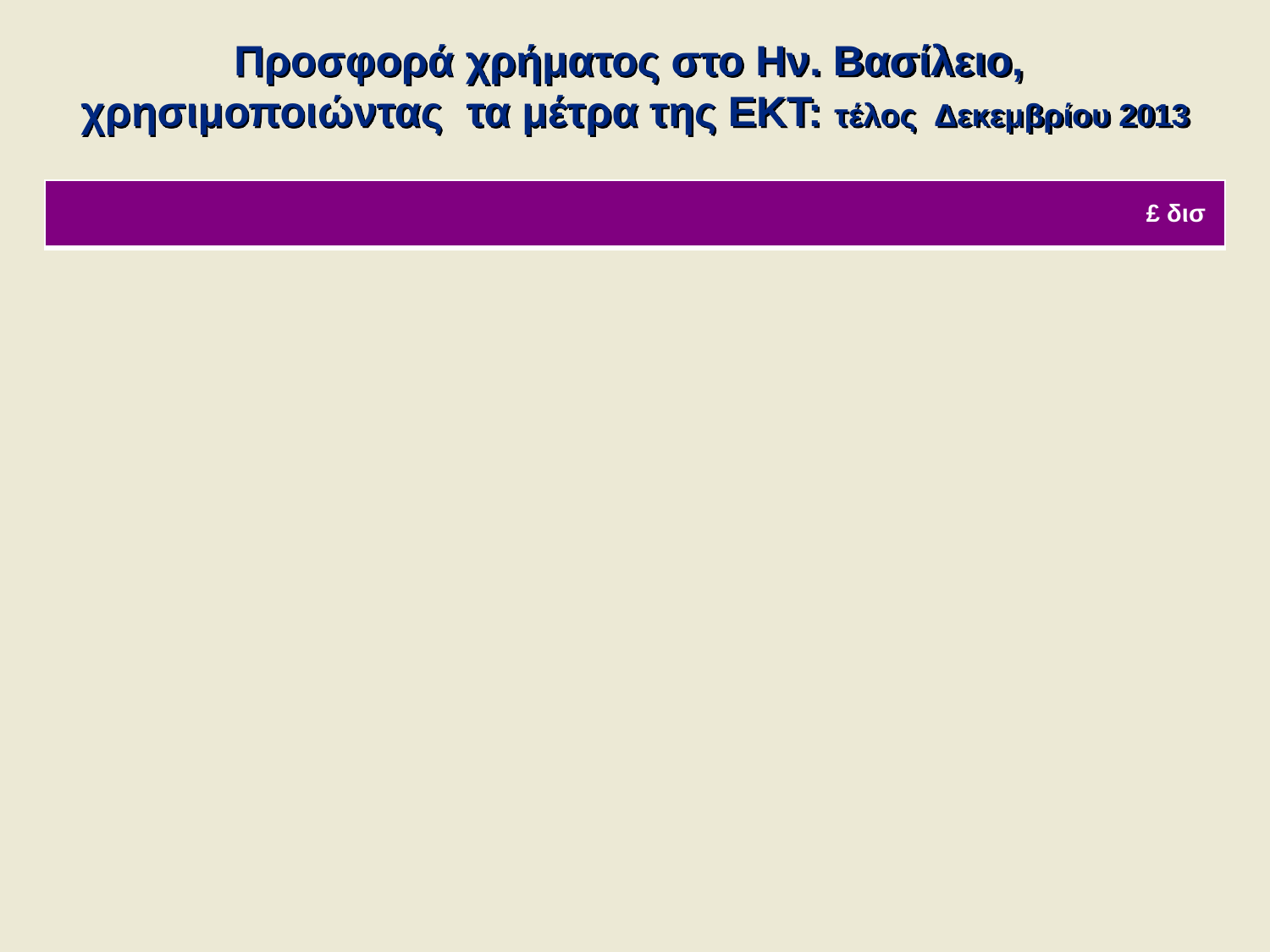

Προσφορά χρήματος στο Ην. Βασίλειο,
χρησιμοποιώντας  τα μέτρα της ΕΚΤ: τέλος  Δεκεμβρίου 2013
| £ δισ |
| --- |